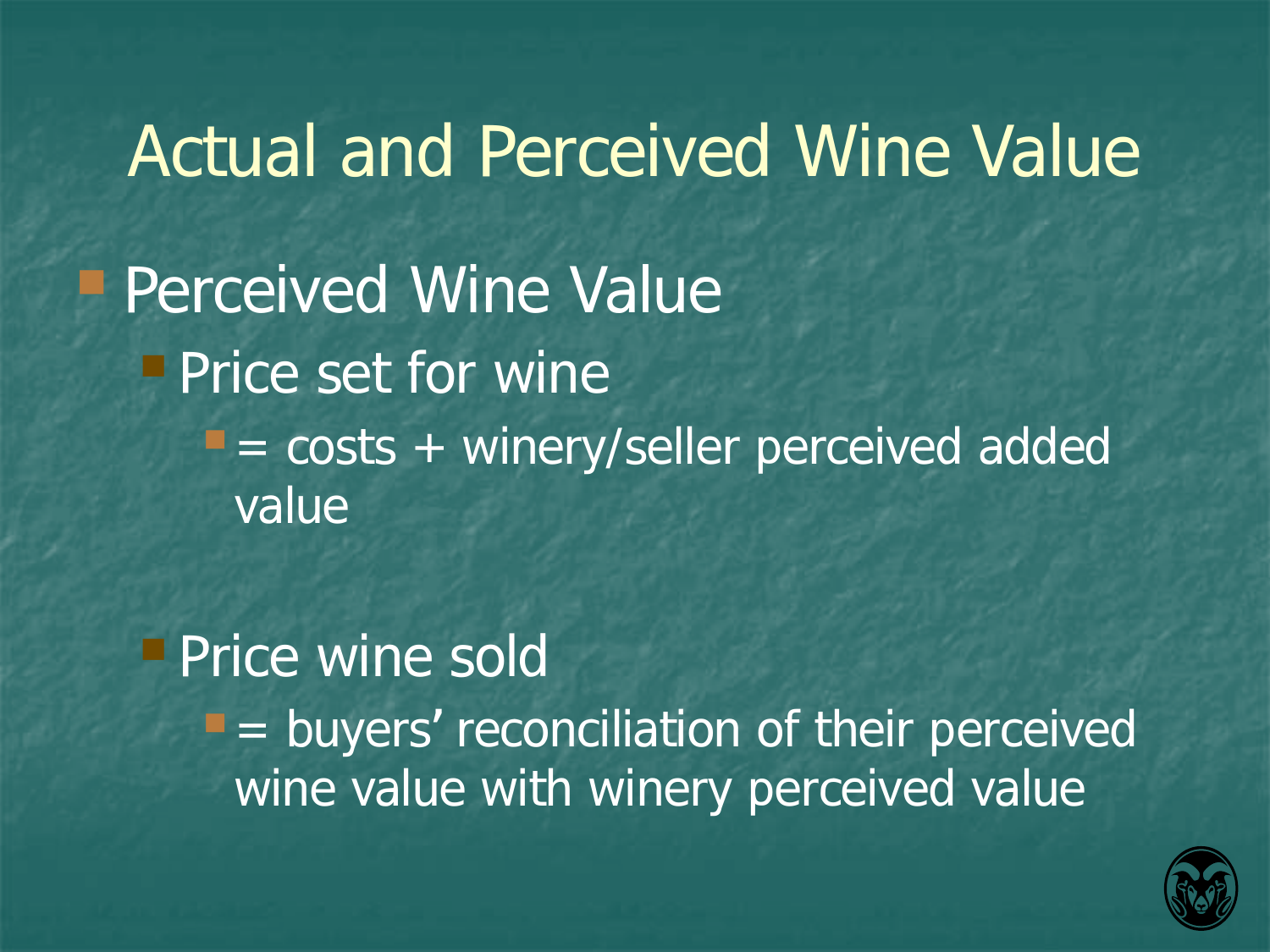

# Actual and Perceived Wine Value
Perceived Wine Value
Price set for wine
= costs + winery/seller perceived added value

Price wine sold
= buyers’ reconciliation of their perceived wine value with winery perceived value